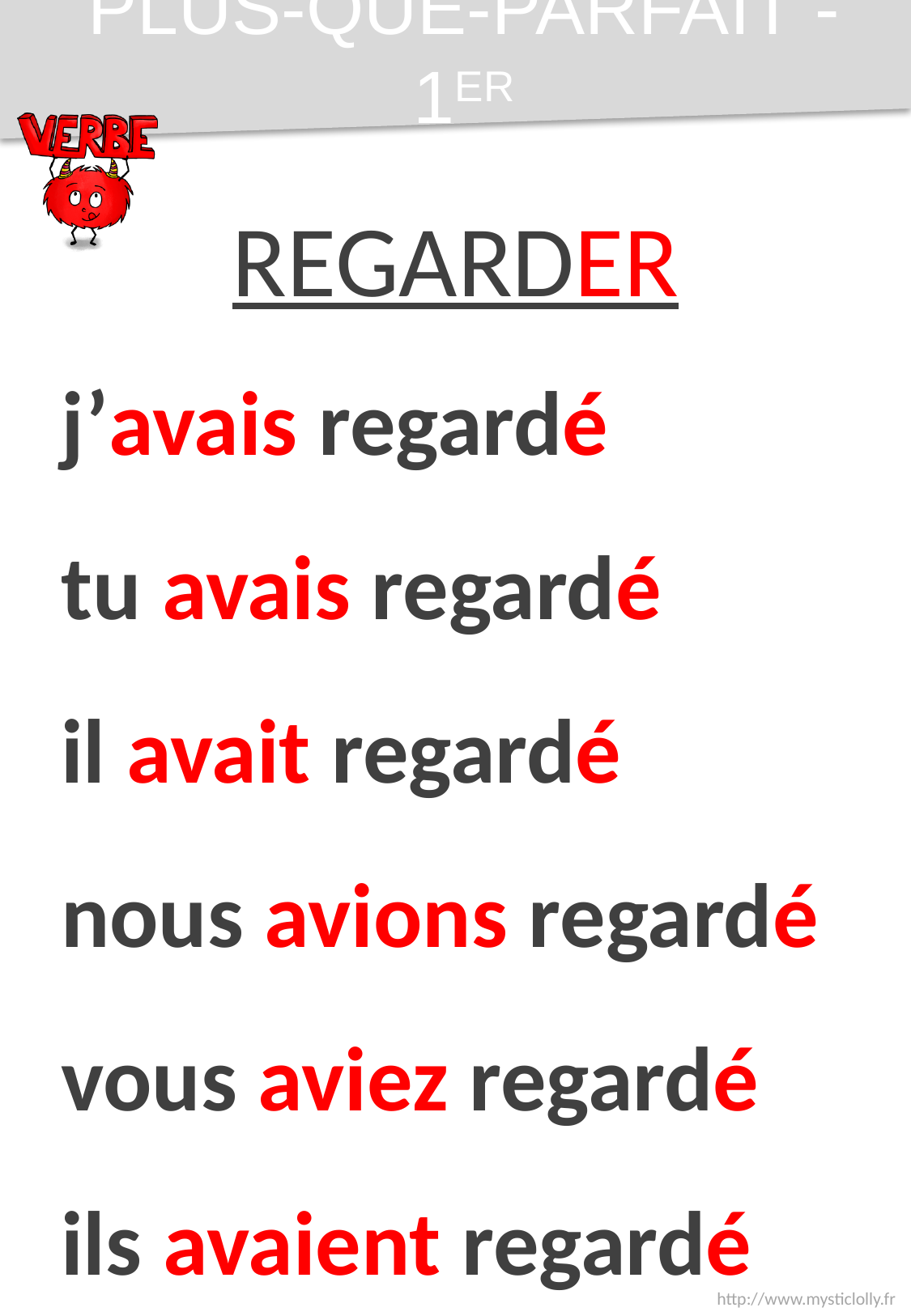

PLUS-QUE-PARFAIT - 1ER
REGARDER
j’avais regardé
tu avais regardé
il avait regardé
nous avions regardé
vous aviez regardé
ils avaient regardé